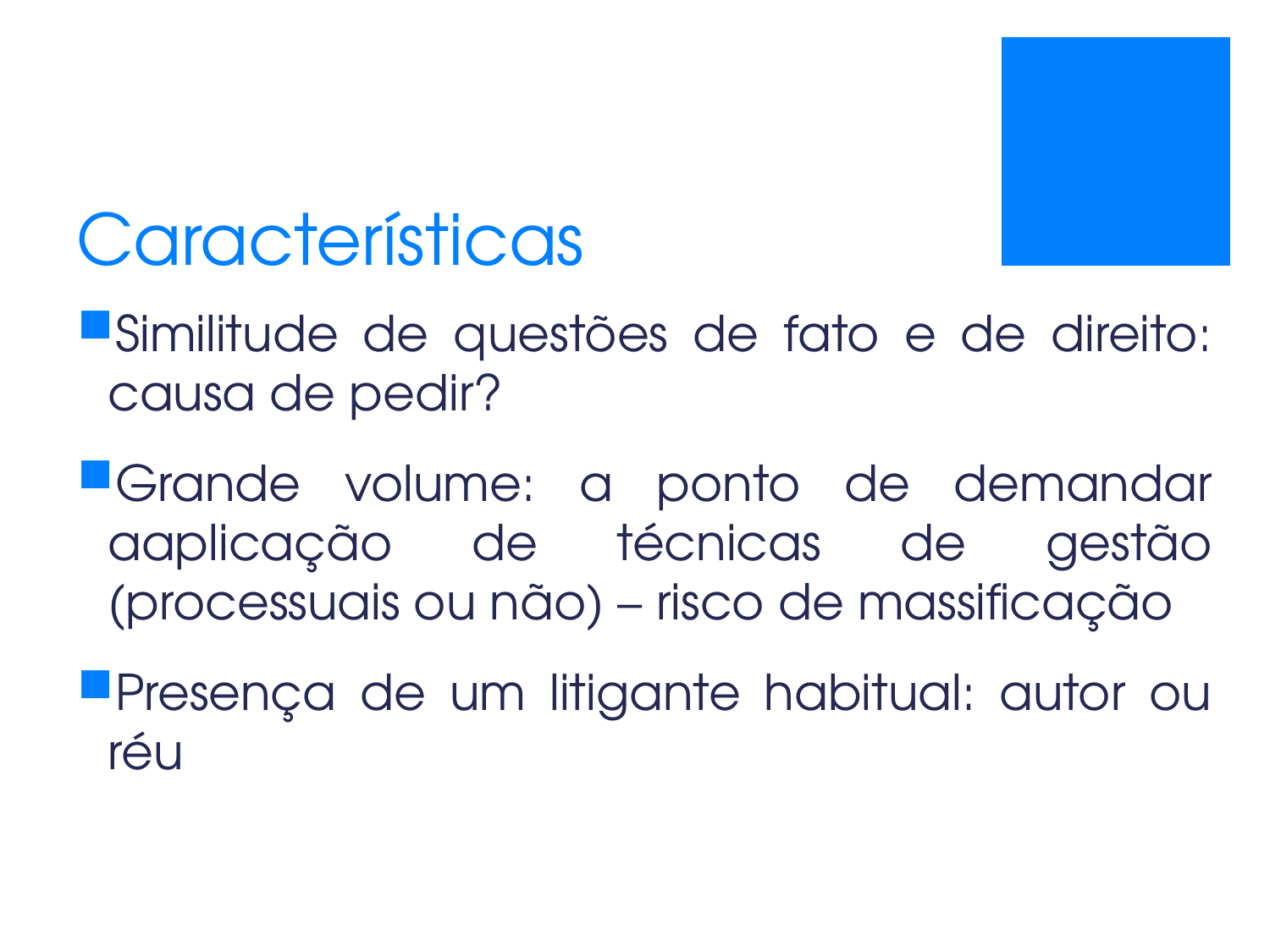

# Características
Similitude de questões de fato e de direito: causa de pedir?
Grande volume: a ponto de demandar aaplicação de técnicas de gestão (processuais ou não) – risco de massificação
Presença de um litigante habitual: autor ou réu